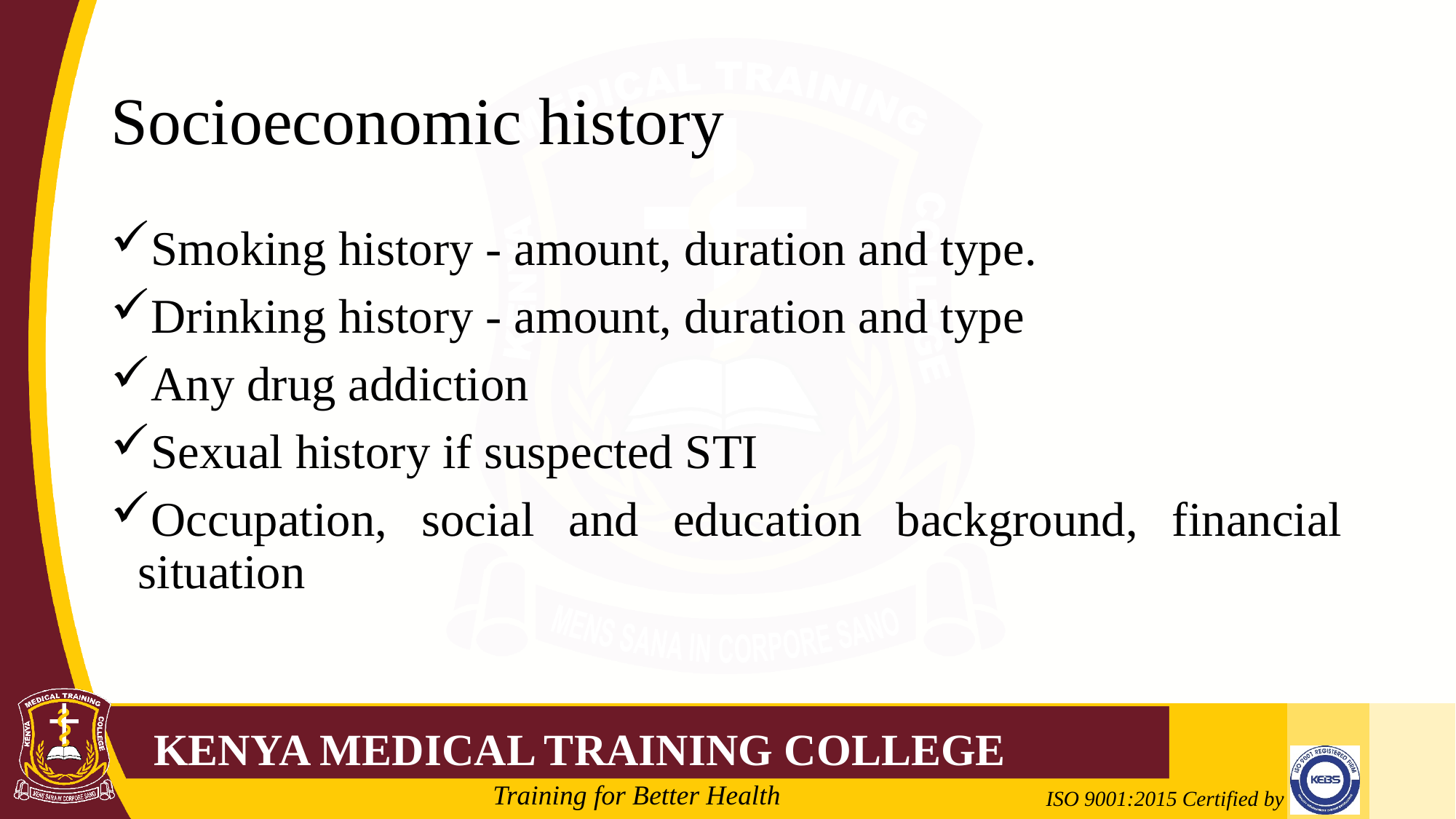

# Socioeconomic history
Smoking history - amount, duration and type.
Drinking history - amount, duration and type
Any drug addiction
Sexual history if suspected STI
Occupation, social and education background, financial situation